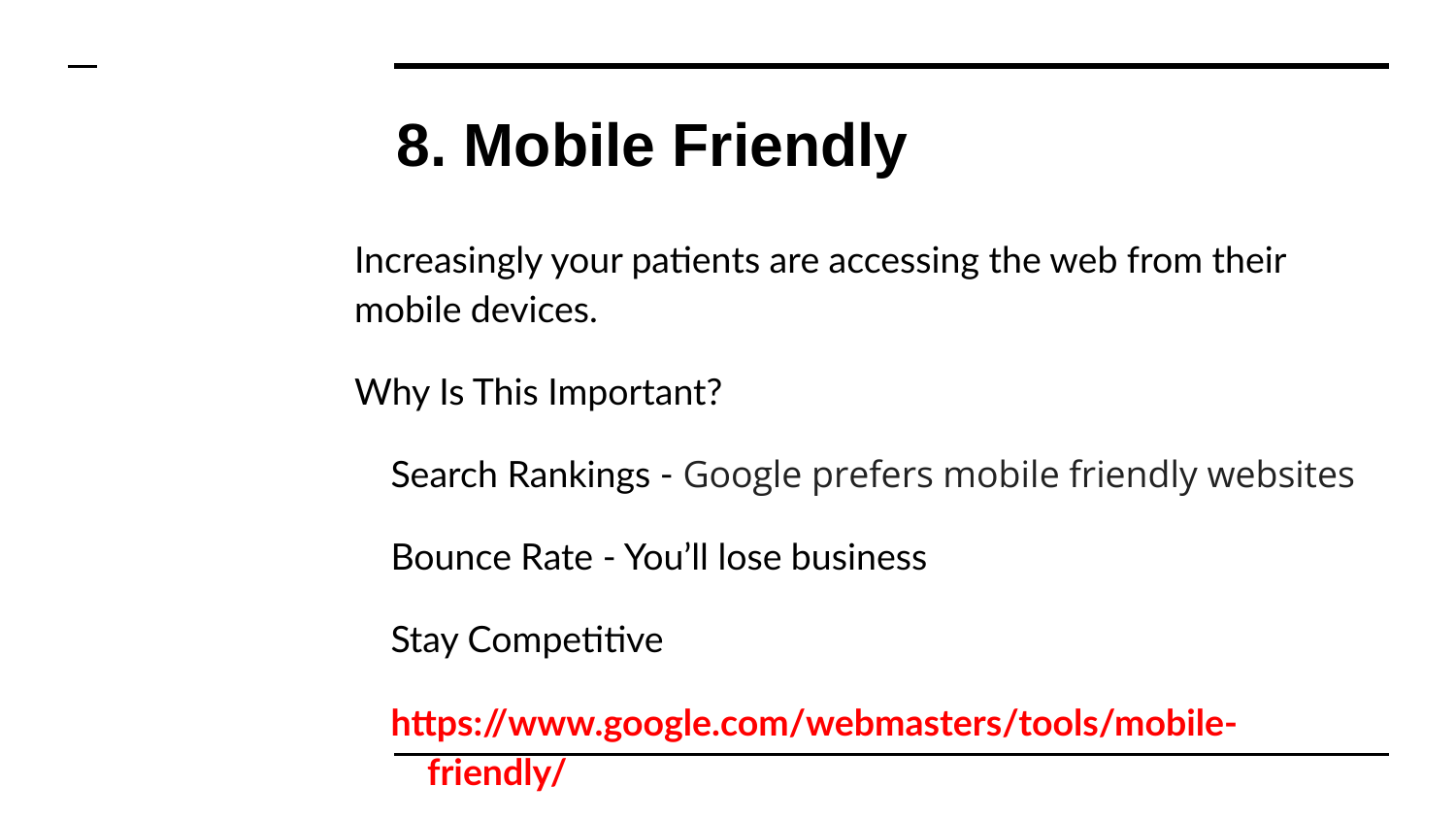

# 8. Mobile Friendly
Increasingly your patients are accessing the web from their mobile devices.
Why Is This Important?
Search Rankings - Google prefers mobile friendly websites
Bounce Rate - You’ll lose business
Stay Competitive
https://www.google.com/webmasters/tools/mobile-friendly/